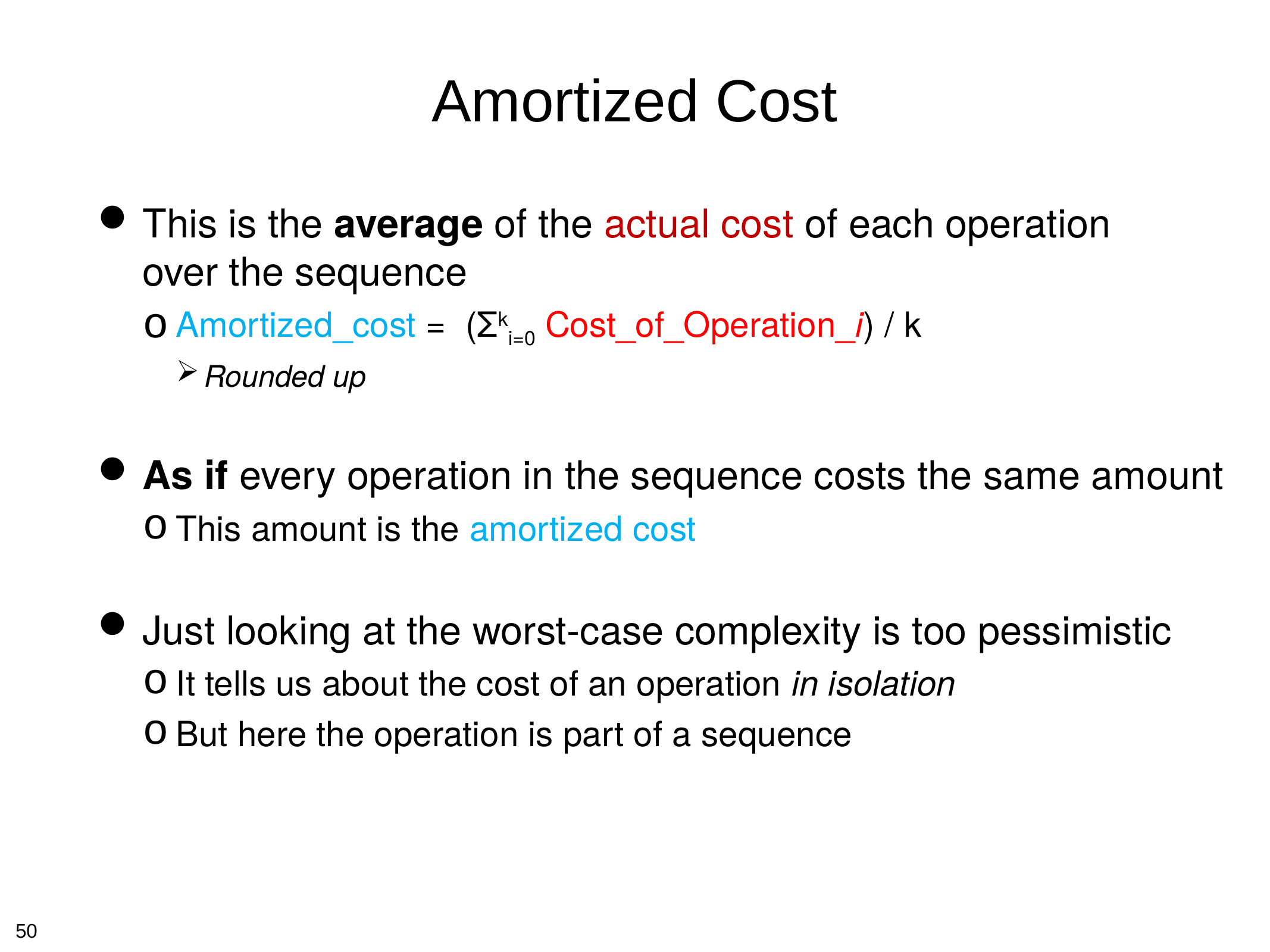

# Amortized Cost
This is the average of the actual cost of each operation
over the sequence
Amortized_cost =  (Σki=0 Cost_of_Operation_i) / k
Rounded up

As if every operation in the sequence costs the same amount
This amount is the amortized cost

Just looking at the worst-case complexity is too pessimistic
It tells us about the cost of an operation in isolation
But here the operation is part of a sequence
50